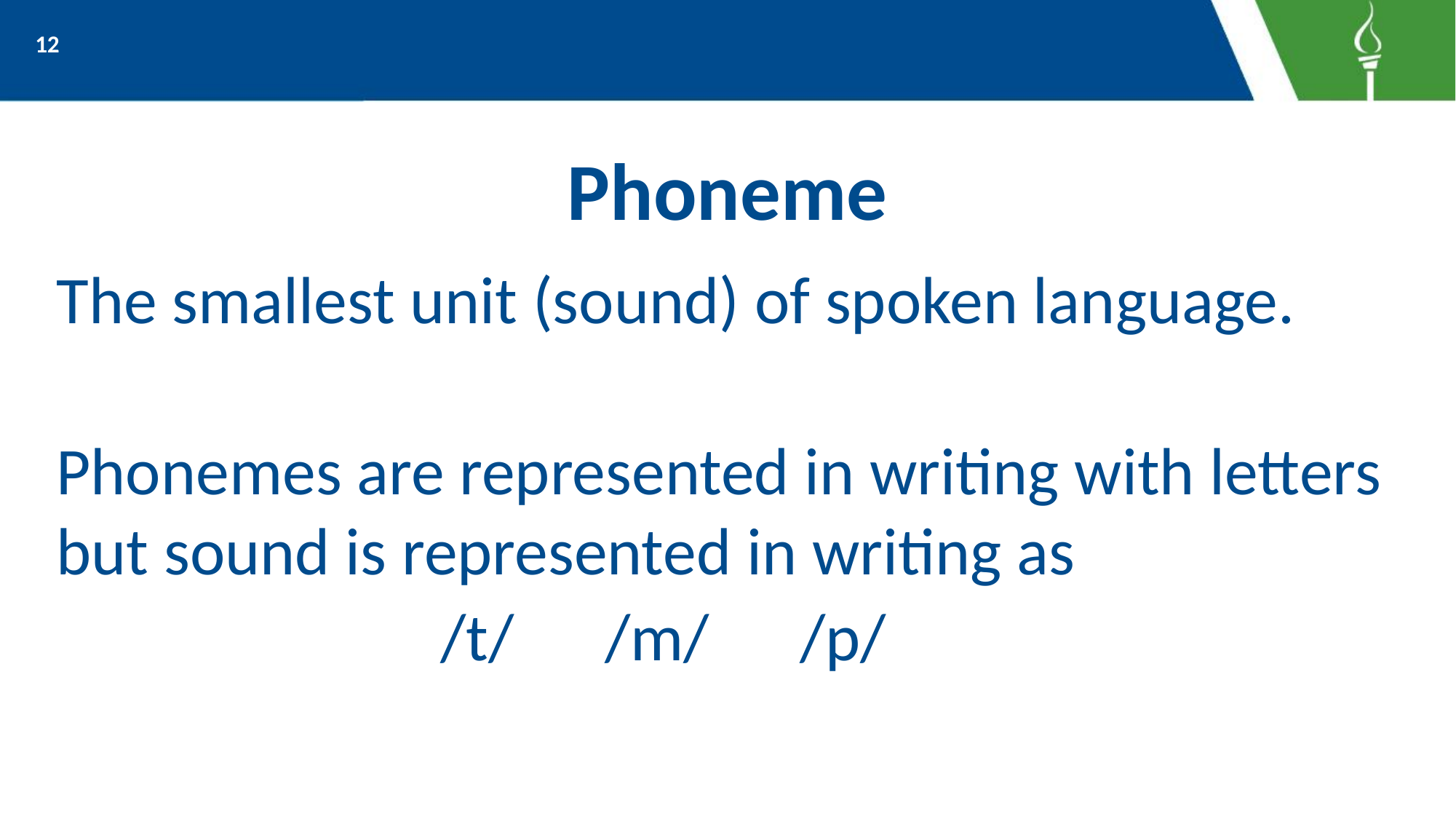

12
# Phoneme
The smallest unit (sound) of spoken language.

Phonemes are represented in writing with letters but sound is represented in writing as
           /t/      /m/      /p/